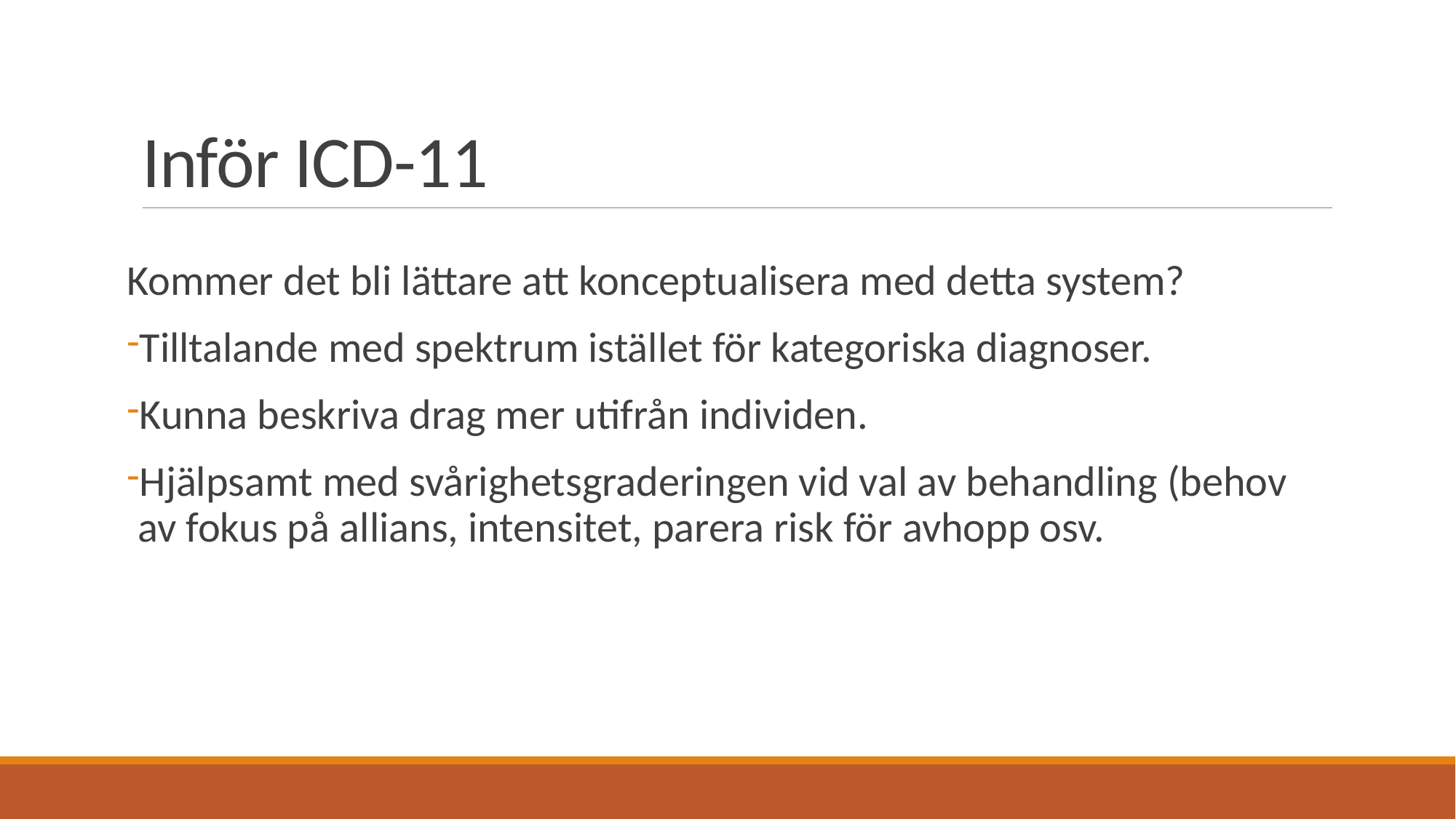

# Inför ICD-11
Kommer det bli lättare att konceptualisera med detta system?
Tilltalande med spektrum istället för kategoriska diagnoser.
Kunna beskriva drag mer utifrån individen.
Hjälpsamt med svårighetsgraderingen vid val av behandling (behov av fokus på allians, intensitet, parera risk för avhopp osv.